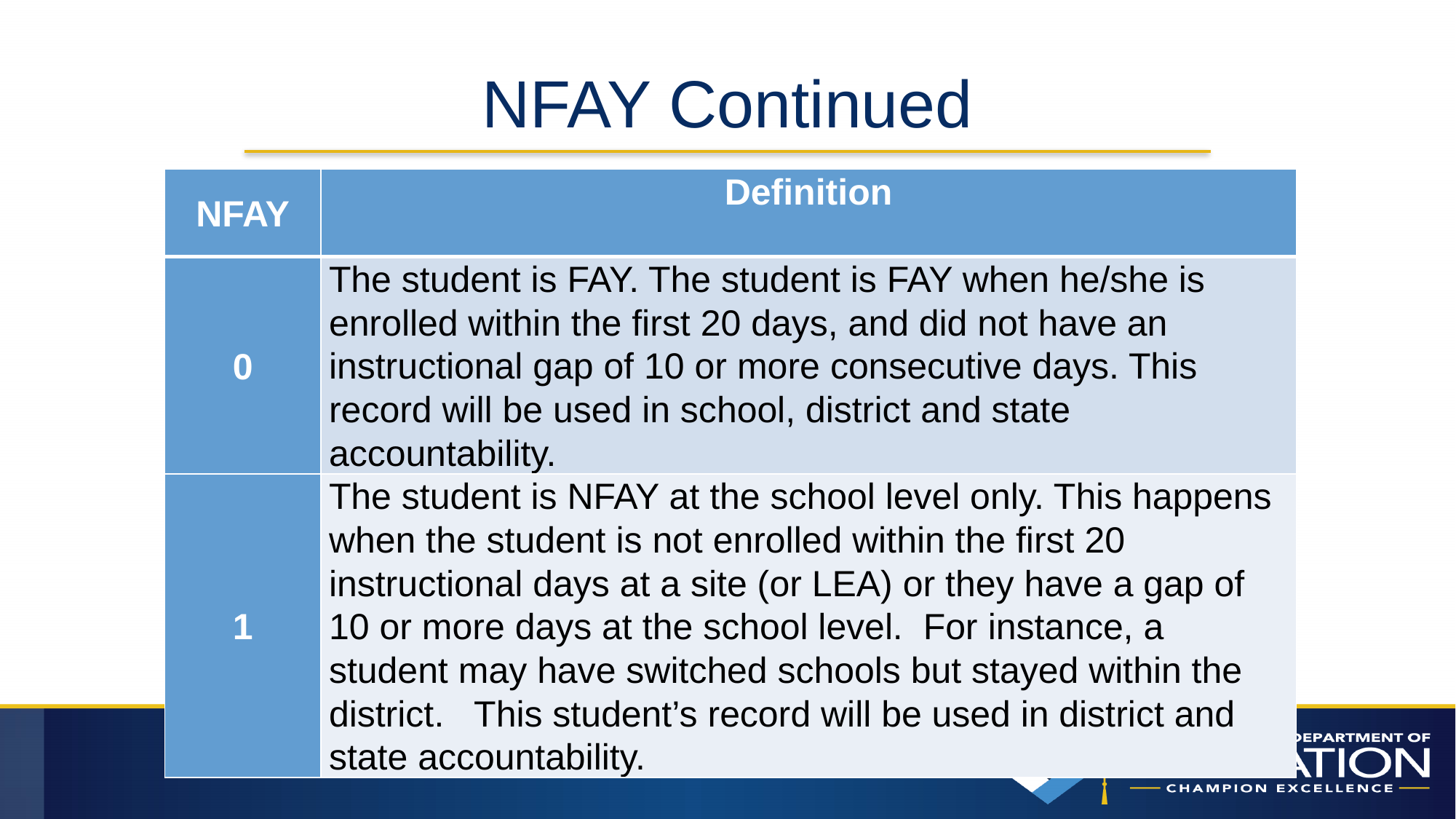

# NFAY Continued
| NFAY | Definition |
| --- | --- |
| 0 | The student is FAY. The student is FAY when he/she is enrolled within the first 20 days, and did not have an instructional gap of 10 or more consecutive days. This record will be used in school, district and state accountability. |
| 1 | The student is NFAY at the school level only. This happens when the student is not enrolled within the first 20 instructional days at a site (or LEA) or they have a gap of 10 or more days at the school level. For instance, a student may have switched schools but stayed within the district. This student’s record will be used in district and state accountability. |